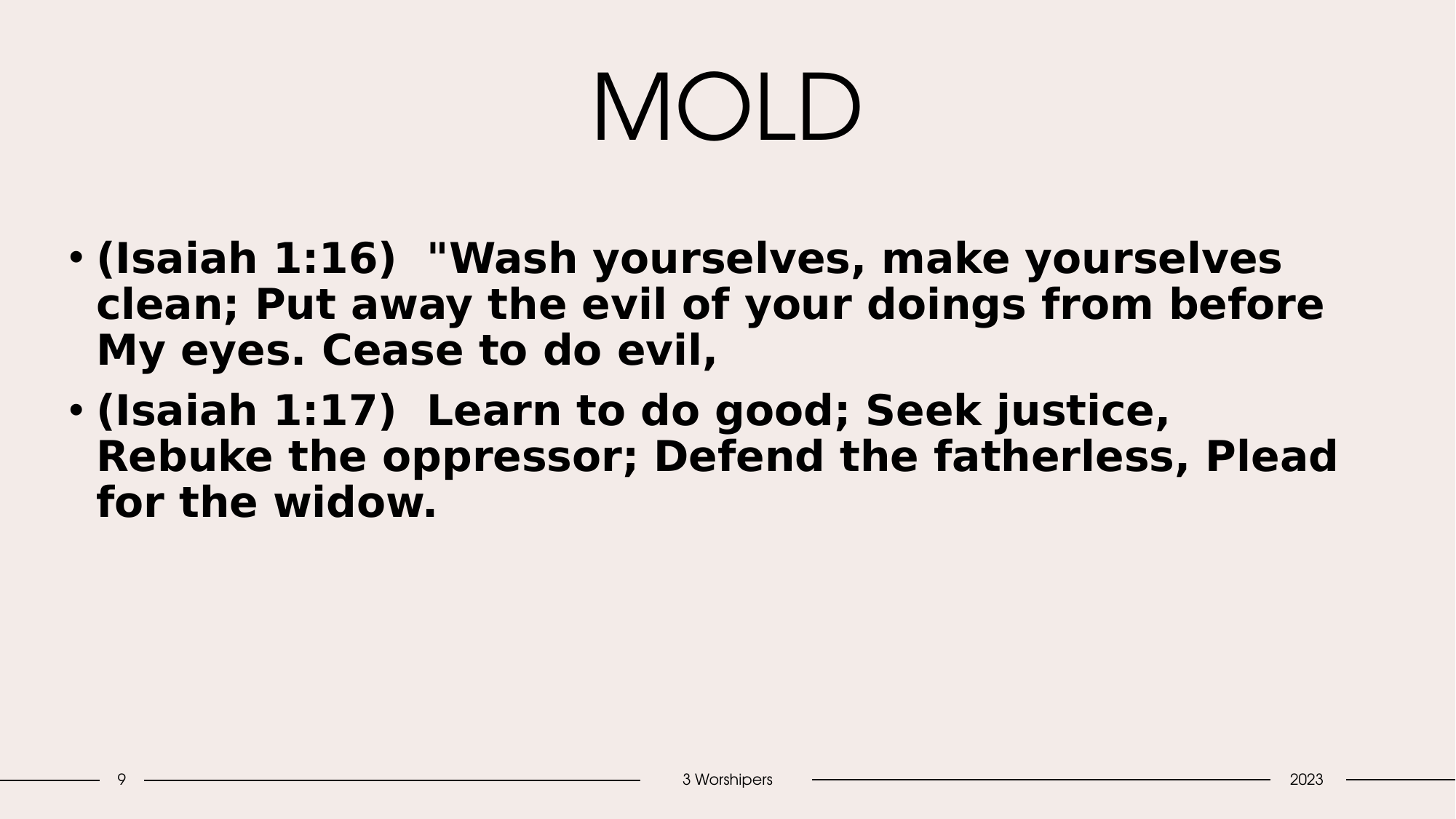

# MOLD

(Isaiah 1:16)  "Wash yourselves, make yourselves clean; Put away the evil of your doings from before My eyes. Cease to do evil,
(Isaiah 1:17)  Learn to do good; Seek justice, Rebuke the oppressor; Defend the fatherless, Plead for the widow.
9
3 Worshipers
2023